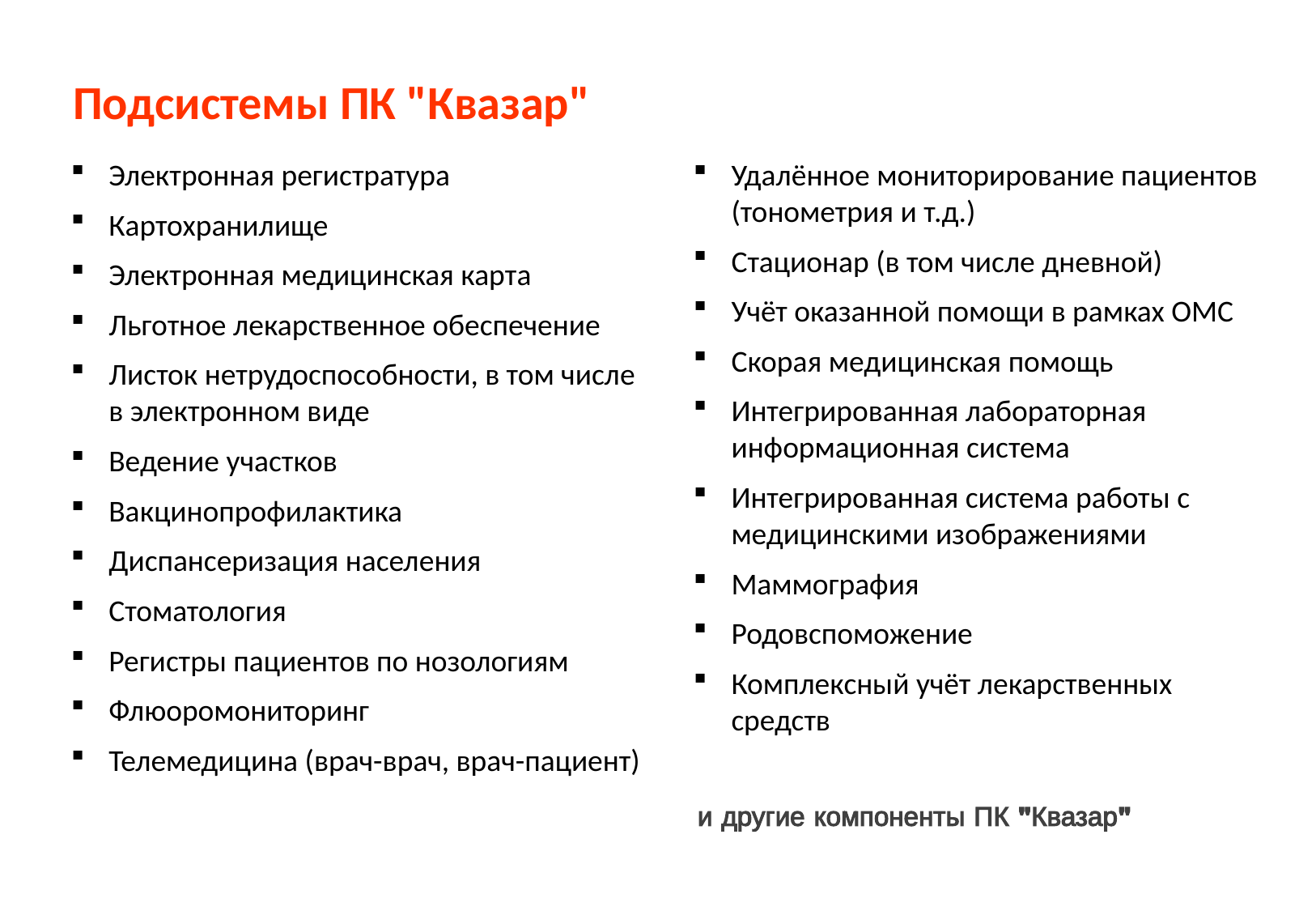

Подсистемы ПК "Квазар"
Электронная регистратура
Картохранилище
Электронная медицинская карта
Льготное лекарственное обеспечение
Листок нетрудоспособности, в том числе в электронном виде
Ведение участков
Вакцинопрофилактика
Диспансеризация населения
Стоматология
Регистры пациентов по нозологиям
Флюоромониторинг
Телемедицина (врач-врач, врач-пациент)
Удалённое мониторирование пациентов (тонометрия и т.д.)
Стационар (в том числе дневной)
Учёт оказанной помощи в рамках ОМС
Скорая медицинская помощь
Интегрированная лабораторная информационная система
Интегрированная система работы с медицинскими изображениями
Маммография
Родовспоможение
Комплексный учёт лекарственных средств
и другие компоненты ПК "Квазар"